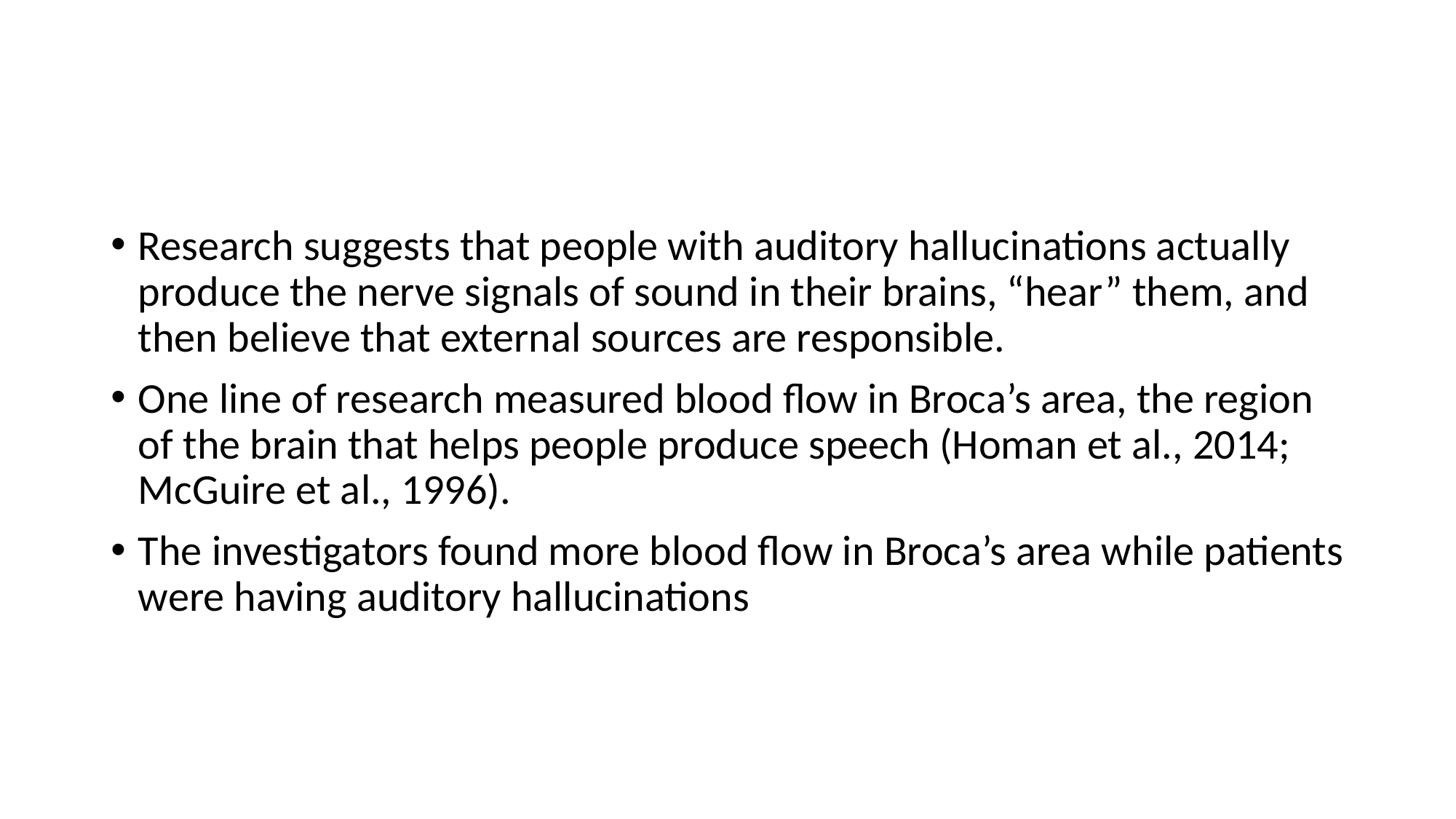

#
Research suggests that people with auditory hallucinations actually produce the nerve signals of sound in their brains, “hear” them, and then believe that external sources are responsible.
One line of research measured blood flow in Broca’s area, the region of the brain that helps people produce speech (Homan et al., 2014; McGuire et al., 1996).
The investigators found more blood flow in Broca’s area while patients were having auditory hallucinations